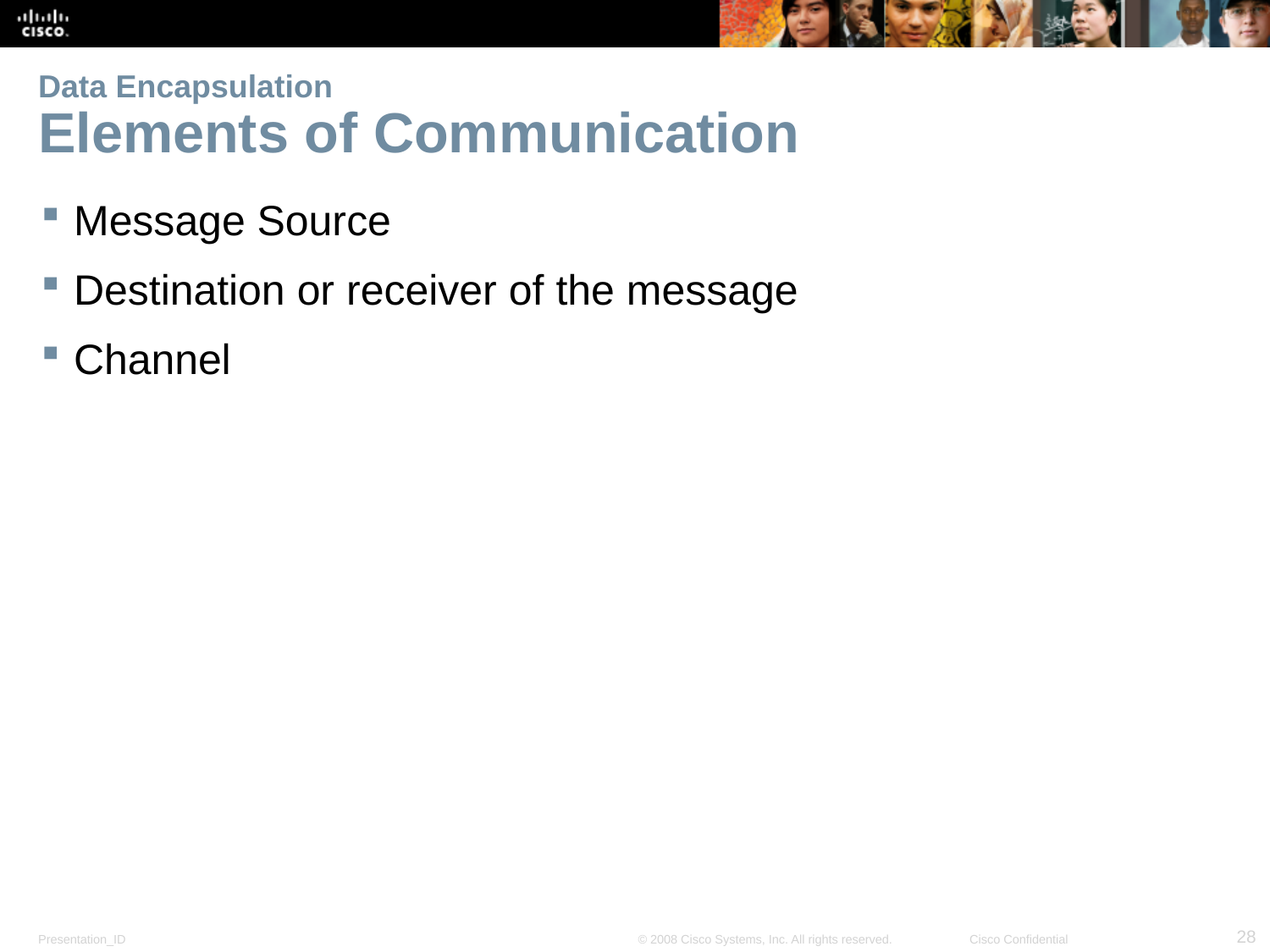

# Data Encapsulation Elements of Communication
Message Source
Destination or receiver of the message
Channel